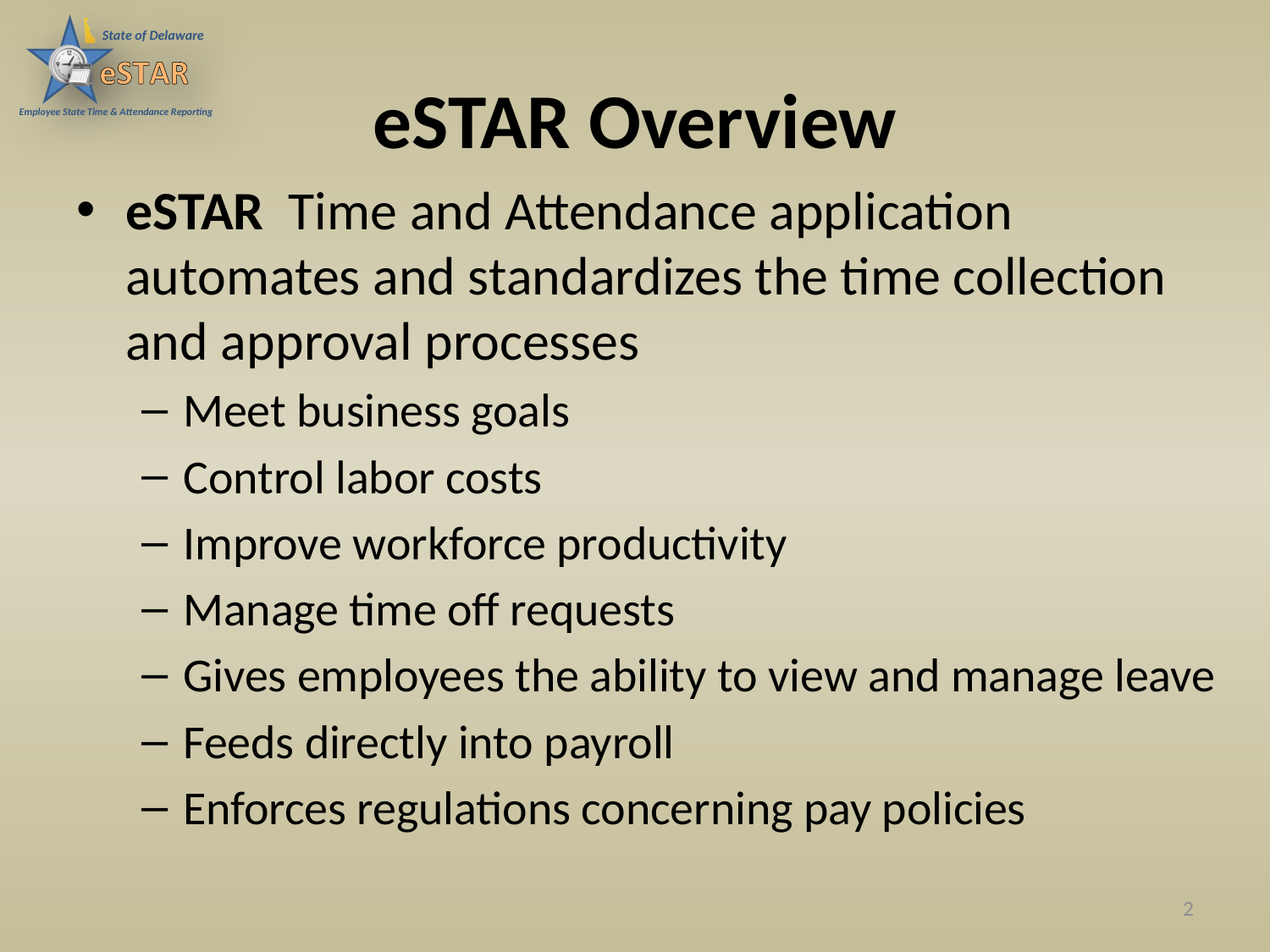

# eSTAR Overview
eSTAR  Time and Attendance application automates and standardizes the time collection and approval processes
Meet business goals
Control labor costs
Improve workforce productivity
Manage time off requests
Gives employees the ability to view and manage leave
Feeds directly into payroll
Enforces regulations concerning pay policies

2